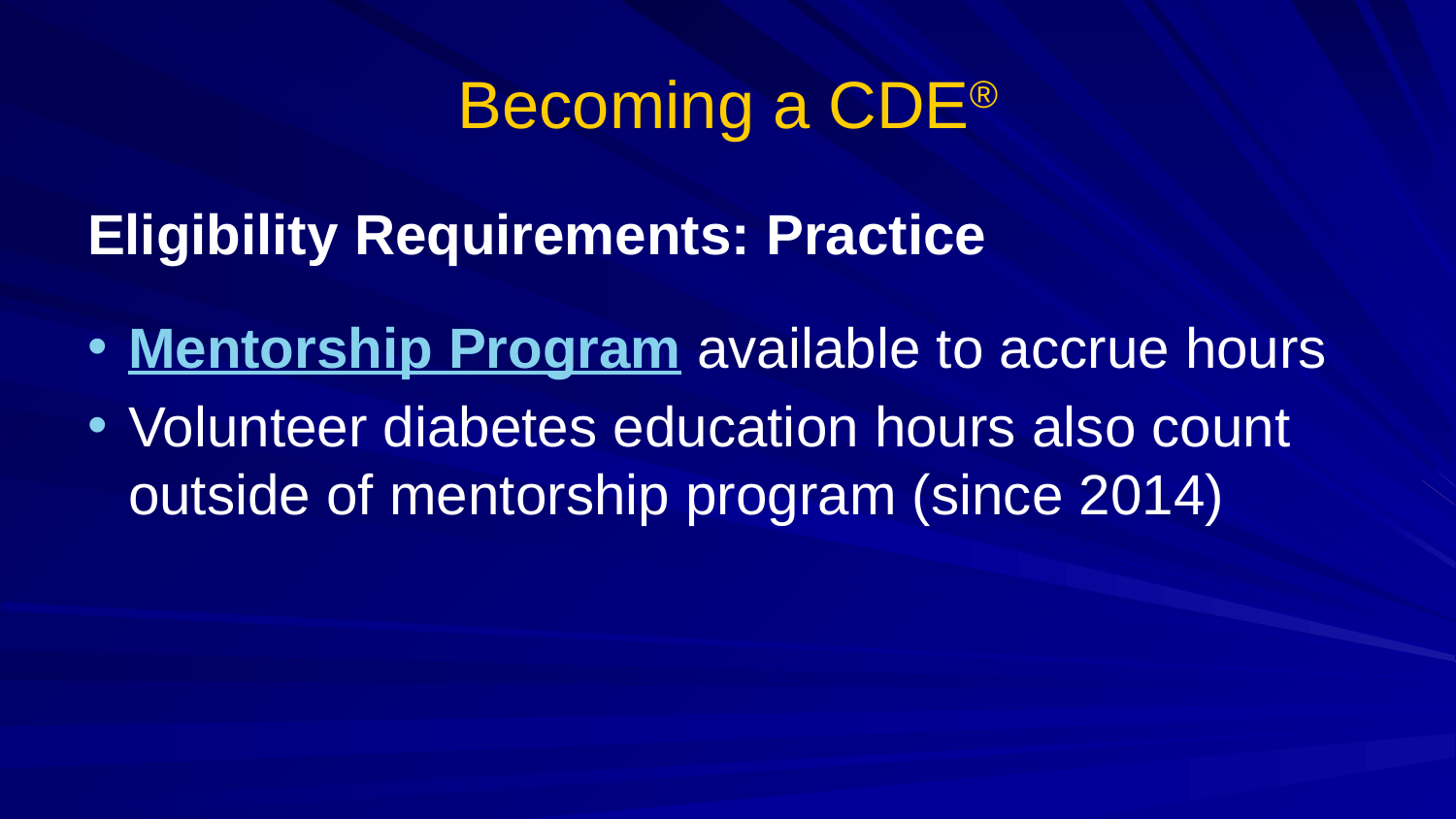

# Becoming a CDE®
Eligibility Requirements: Practice

Mentorship Program available to accrue hours
Volunteer diabetes education hours also count outside of mentorship program (since 2014)